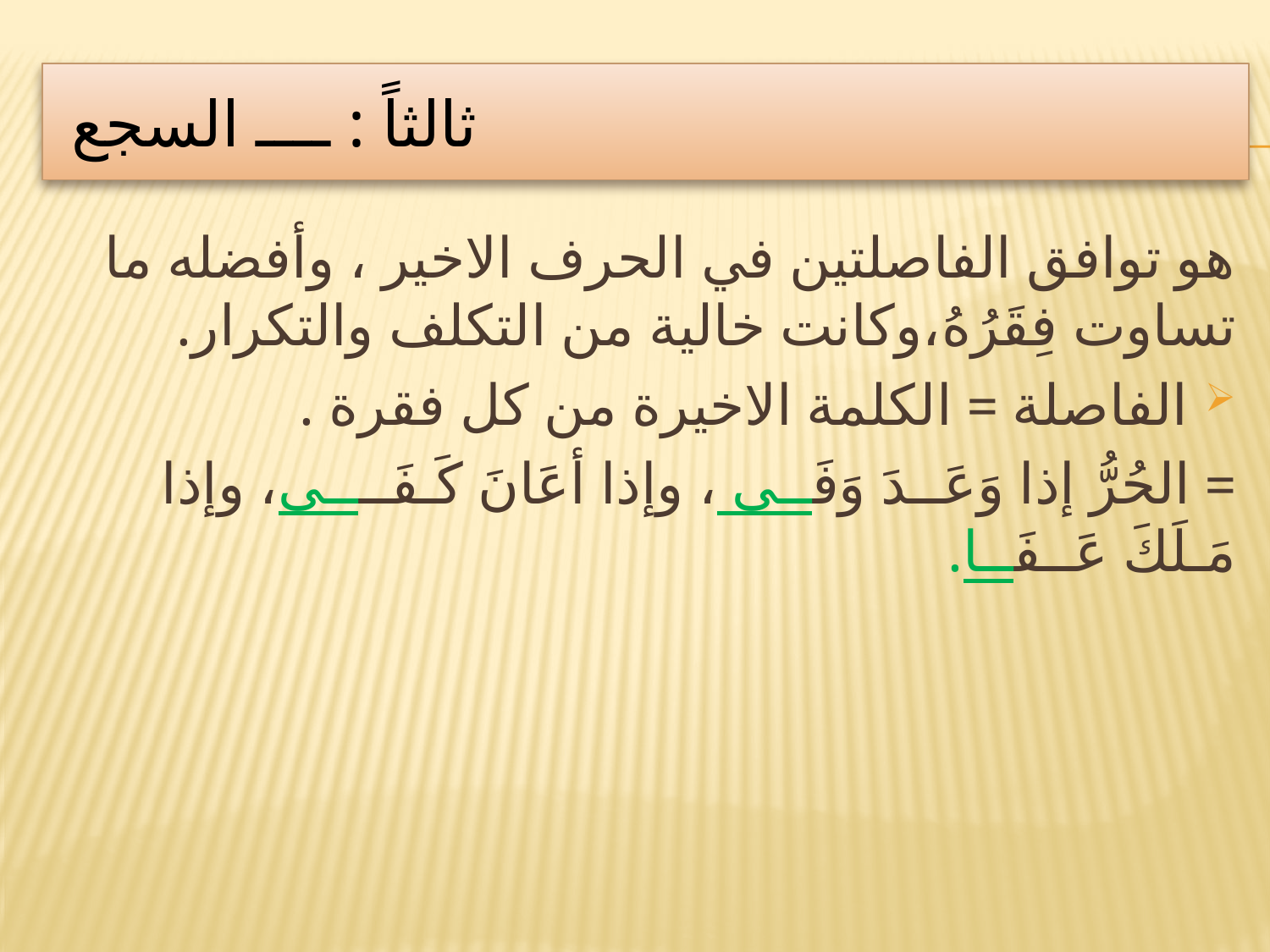

# ثالثاً : ــــ السجع
هو توافق الفاصلتين في الحرف الاخير ، وأفضله ما تساوت فِقَرُهُ،وكانت خالية من التكلف والتكرار.
الفاصلة = الكلمة الاخيرة من كل فقرة .
= الحُرُّ إذا وَعَــدَ وَفَــى ، وإذا أعَانَ كَـفَــــى، وإذا مَـلَكَ عَــفَــا.